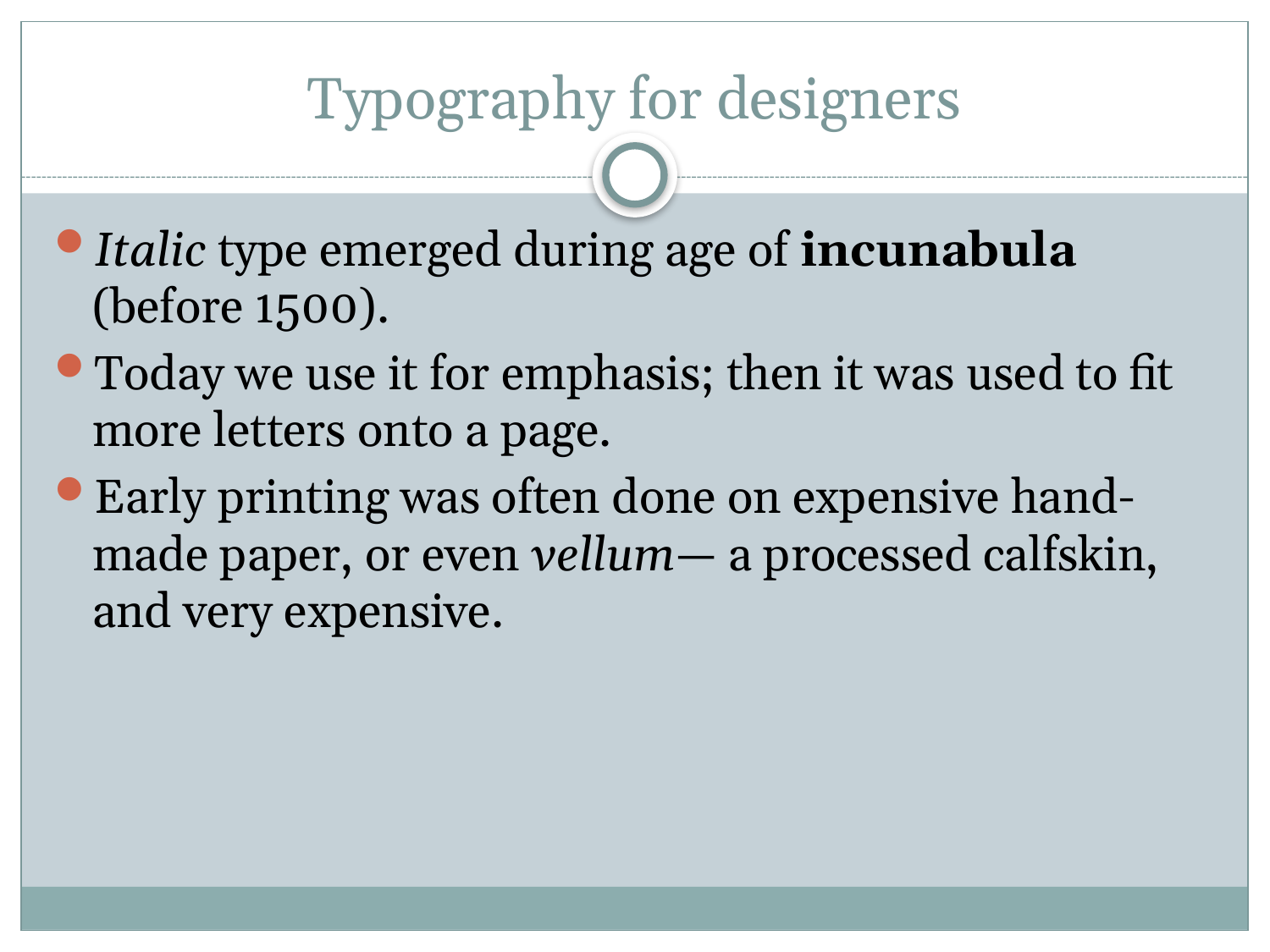

# Typography for designers
Italic type emerged during age of incunabula (before 1500).
Today we use it for emphasis; then it was used to fit more letters onto a page.
Early printing was often done on expensive hand-made paper, or even vellum— a processed calfskin, and very expensive.